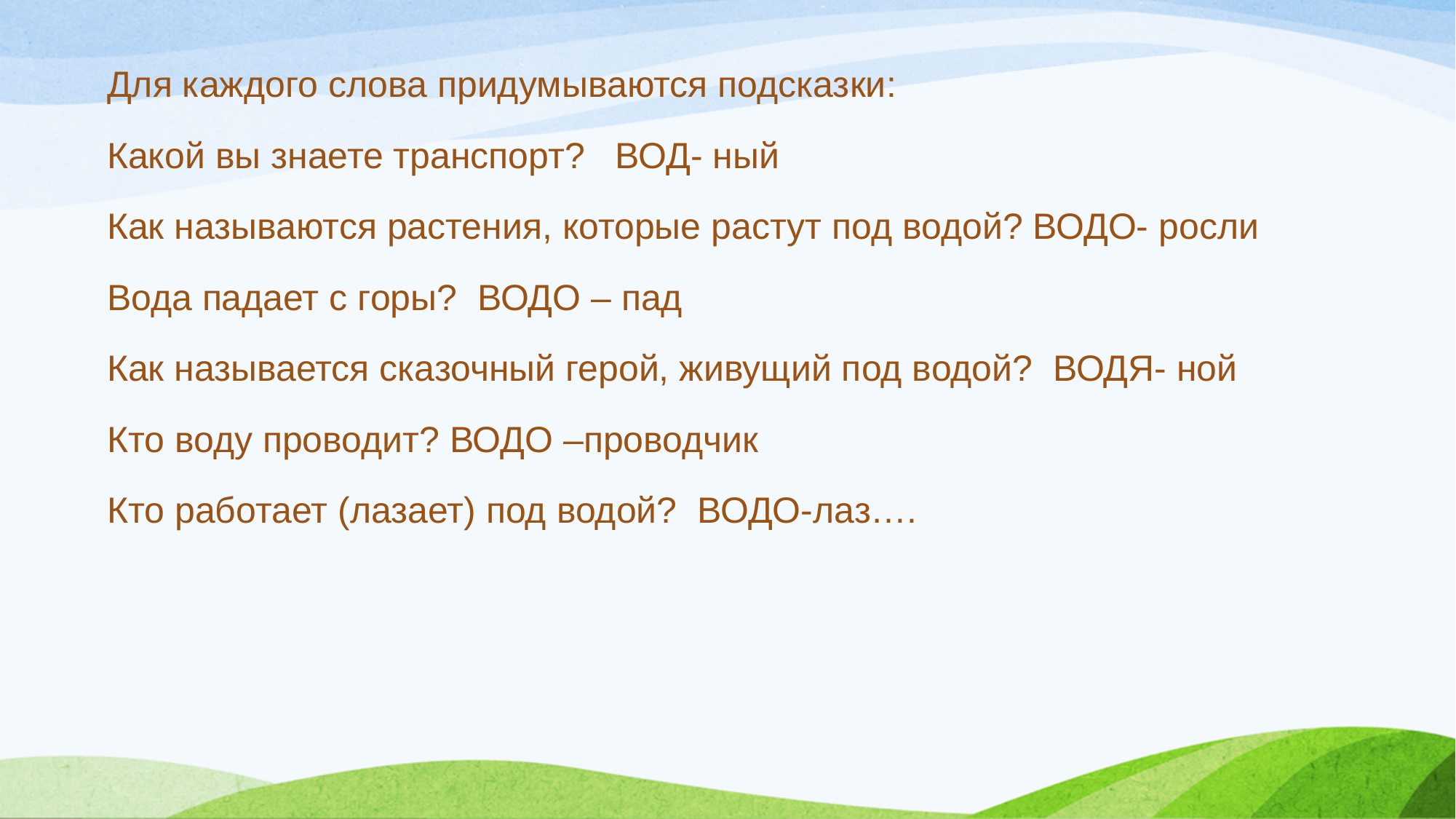

Для каждого слова придумываются подсказки:
Какой вы знаете транспорт?   ВОД- ный
Как называются растения, которые растут под водой? ВОДО- росли
Вода падает с горы?  ВОДО – пад
Как называется сказочный герой, живущий под водой?  ВОДЯ- ной
Кто воду проводит? ВОДО –проводчик
Кто работает (лазает) под водой?  ВОДО-лаз….